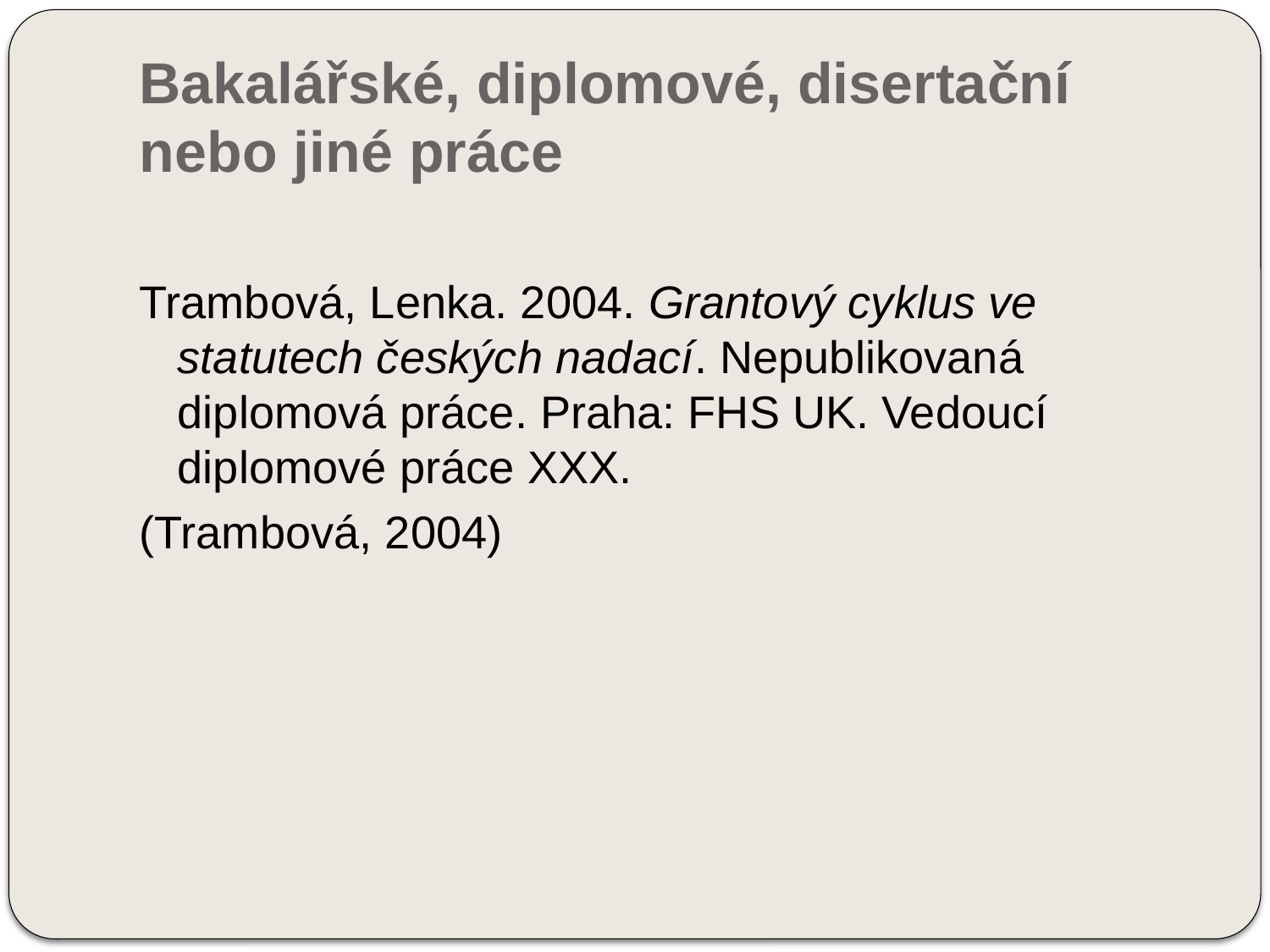

# Bakalářské, diplomové, disertační nebo jiné práce

Trambová, Lenka. 2004. Grantový cyklus ve statutech českých nadací. Nepublikovaná diplomová práce. Praha: FHS UK. Vedoucí diplomové práce XXX.
(Trambová, 2004)